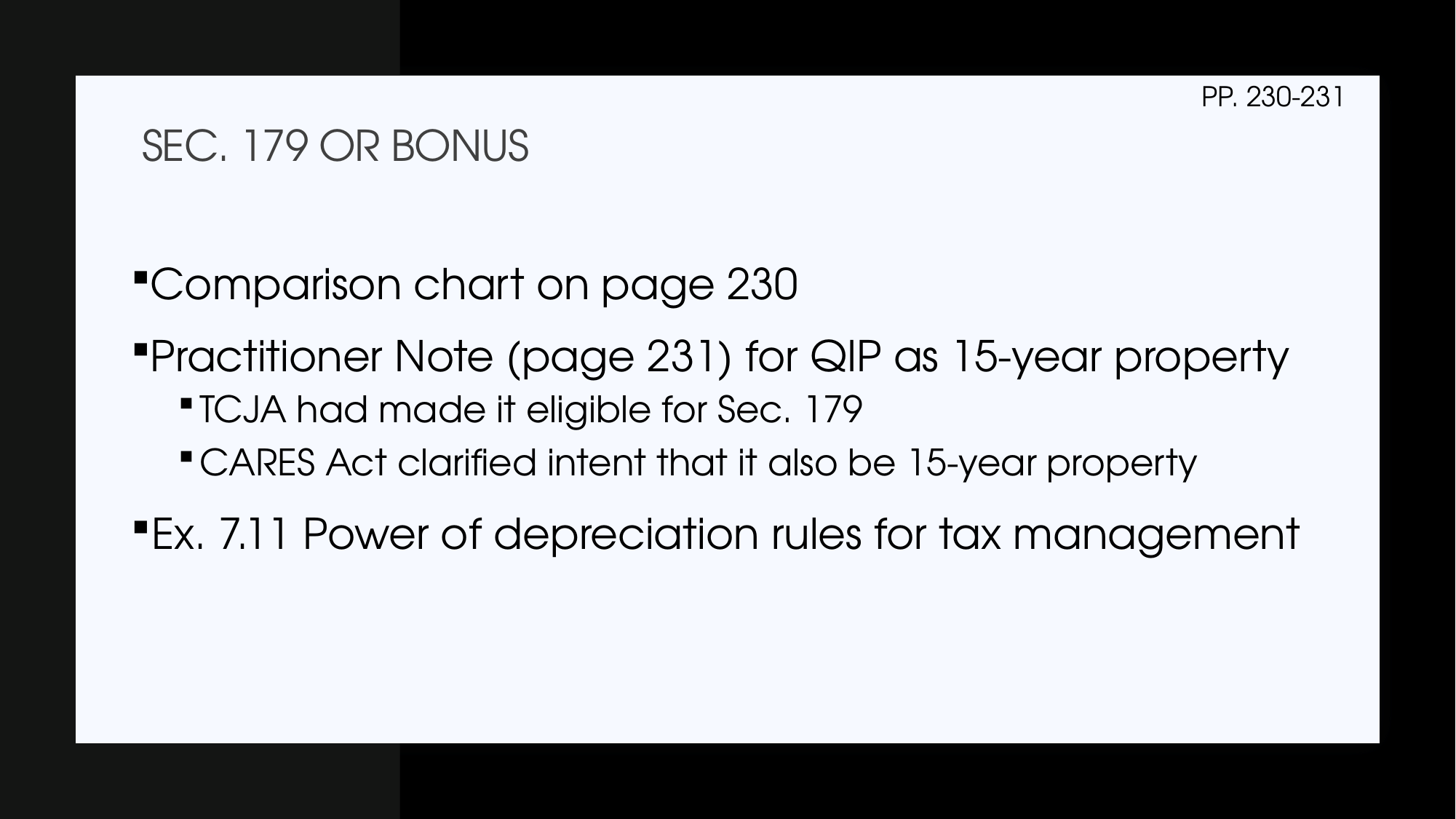

PP. 230-231
# Sec. 179 or bonus
Comparison chart on page 230
Practitioner Note (page 231) for QIP as 15-year property
TCJA had made it eligible for Sec. 179
CARES Act clarified intent that it also be 15-year property
Ex. 7.11 Power of depreciation rules for tax management